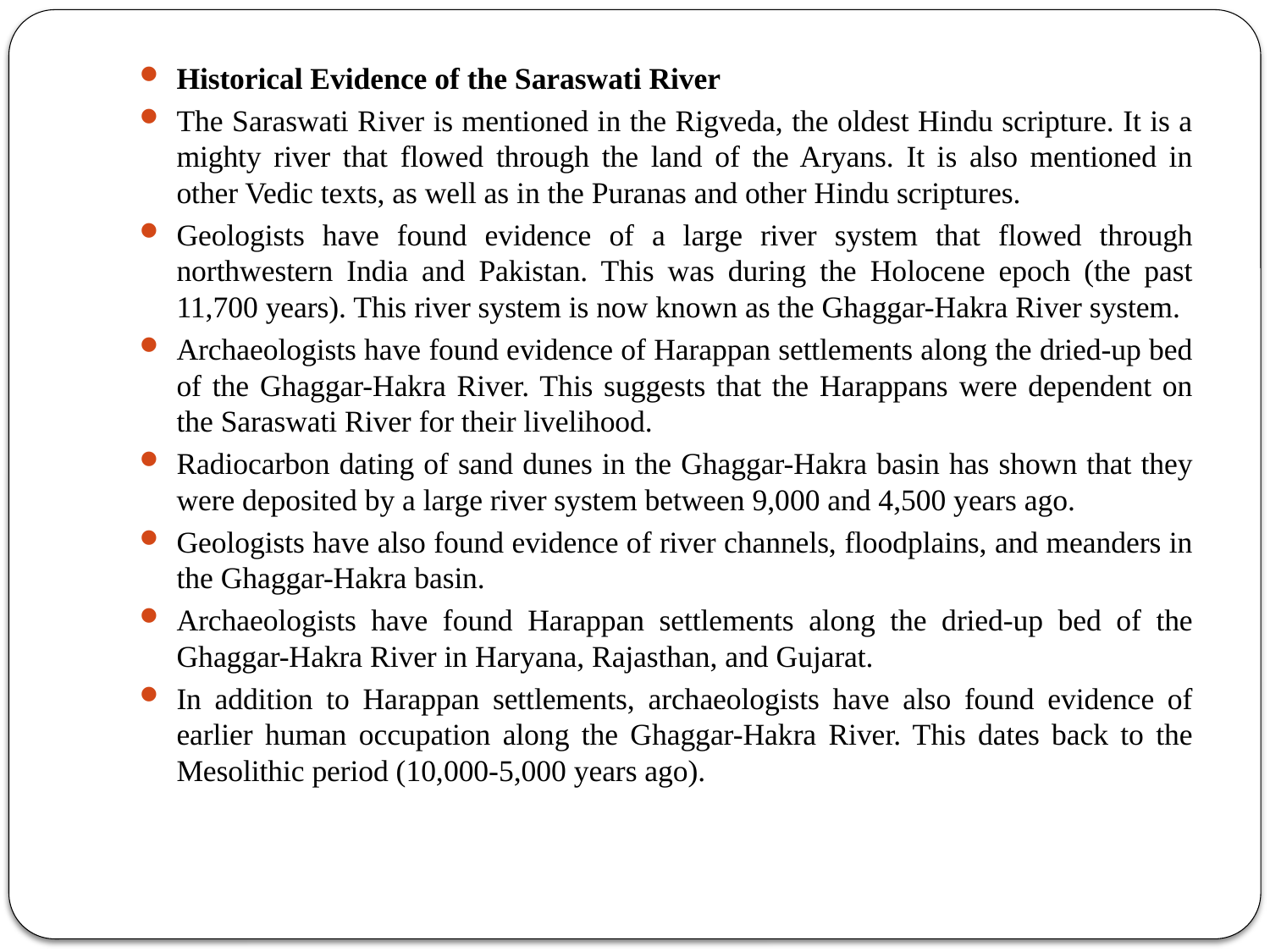

Historical Evidence of the Saraswati River
The Saraswati River is mentioned in the Rigveda, the oldest Hindu scripture. It is a mighty river that flowed through the land of the Aryans. It is also mentioned in other Vedic texts, as well as in the Puranas and other Hindu scriptures.
Geologists have found evidence of a large river system that flowed through northwestern India and Pakistan. This was during the Holocene epoch (the past 11,700 years). This river system is now known as the Ghaggar-Hakra River system.
Archaeologists have found evidence of Harappan settlements along the dried-up bed of the Ghaggar-Hakra River. This suggests that the Harappans were dependent on the Saraswati River for their livelihood.
Radiocarbon dating of sand dunes in the Ghaggar-Hakra basin has shown that they were deposited by a large river system between 9,000 and 4,500 years ago.
Geologists have also found evidence of river channels, floodplains, and meanders in the Ghaggar-Hakra basin.
Archaeologists have found Harappan settlements along the dried-up bed of the Ghaggar-Hakra River in Haryana, Rajasthan, and Gujarat.
In addition to Harappan settlements, archaeologists have also found evidence of earlier human occupation along the Ghaggar-Hakra River. This dates back to the Mesolithic period (10,000-5,000 years ago).